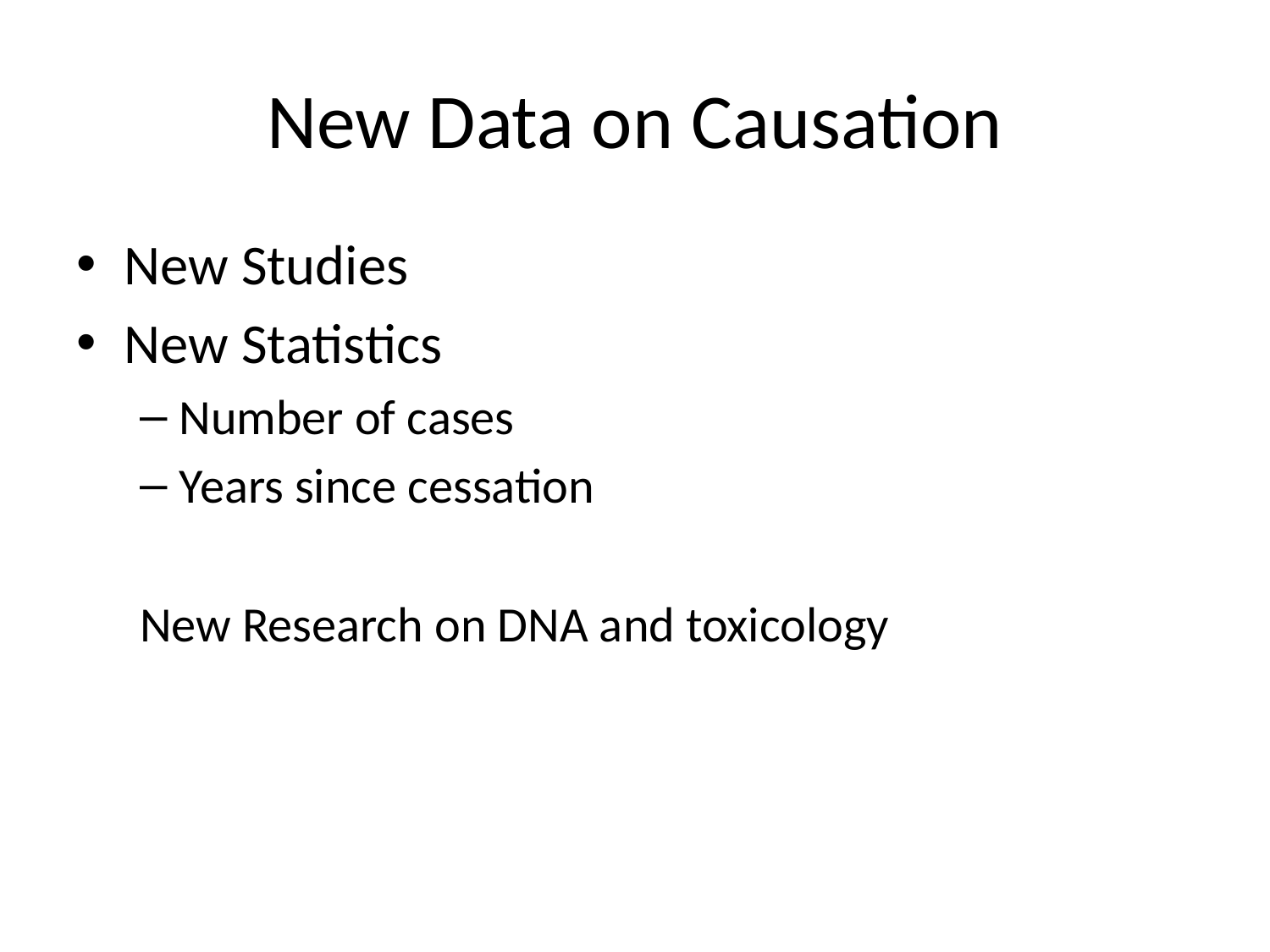

# New Data on Causation
New Studies
New Statistics
Number of cases
Years since cessation

New Research on DNA and toxicology